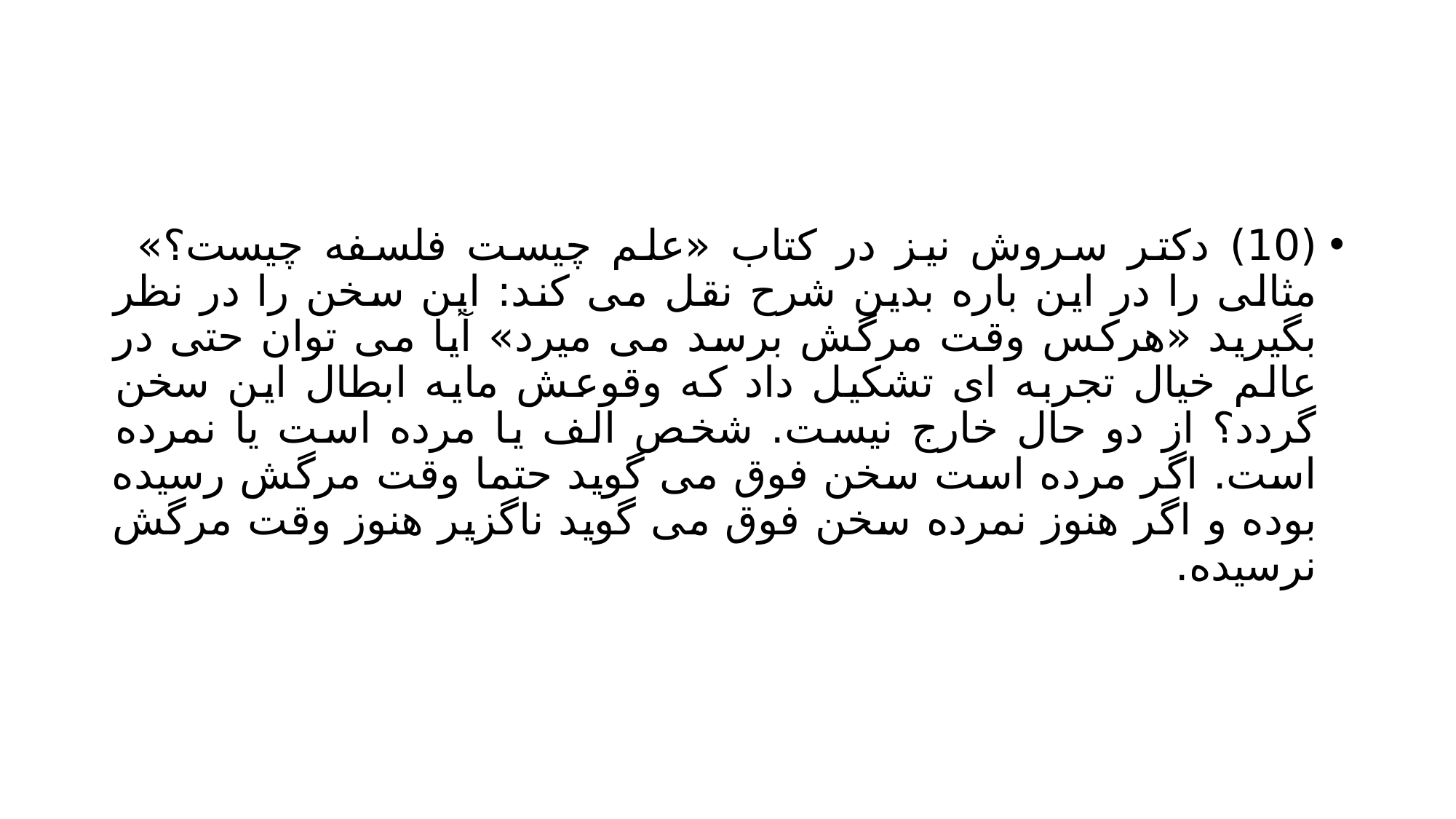

#
(10) دکتر سروش نیز در کتاب «علم چیست فلسفه چیست؟»  مثالی را در این باره بدین شرح نقل می کند: این سخن را در نظر بگیرید «هرکس وقت مرگش برسد می میرد» آیا می توان حتی در عالم خیال تجربه ای تشکیل داد که وقوعش مایه ابطال این سخن گردد؟ از دو حال خارج نیست. شخص الف یا مرده است یا نمرده است. اگر مرده است سخن فوق می گوید حتما وقت مرگش رسیده بوده و اگر هنوز نمرده سخن فوق می گوید ناگزیر هنوز وقت مرگش نرسیده.